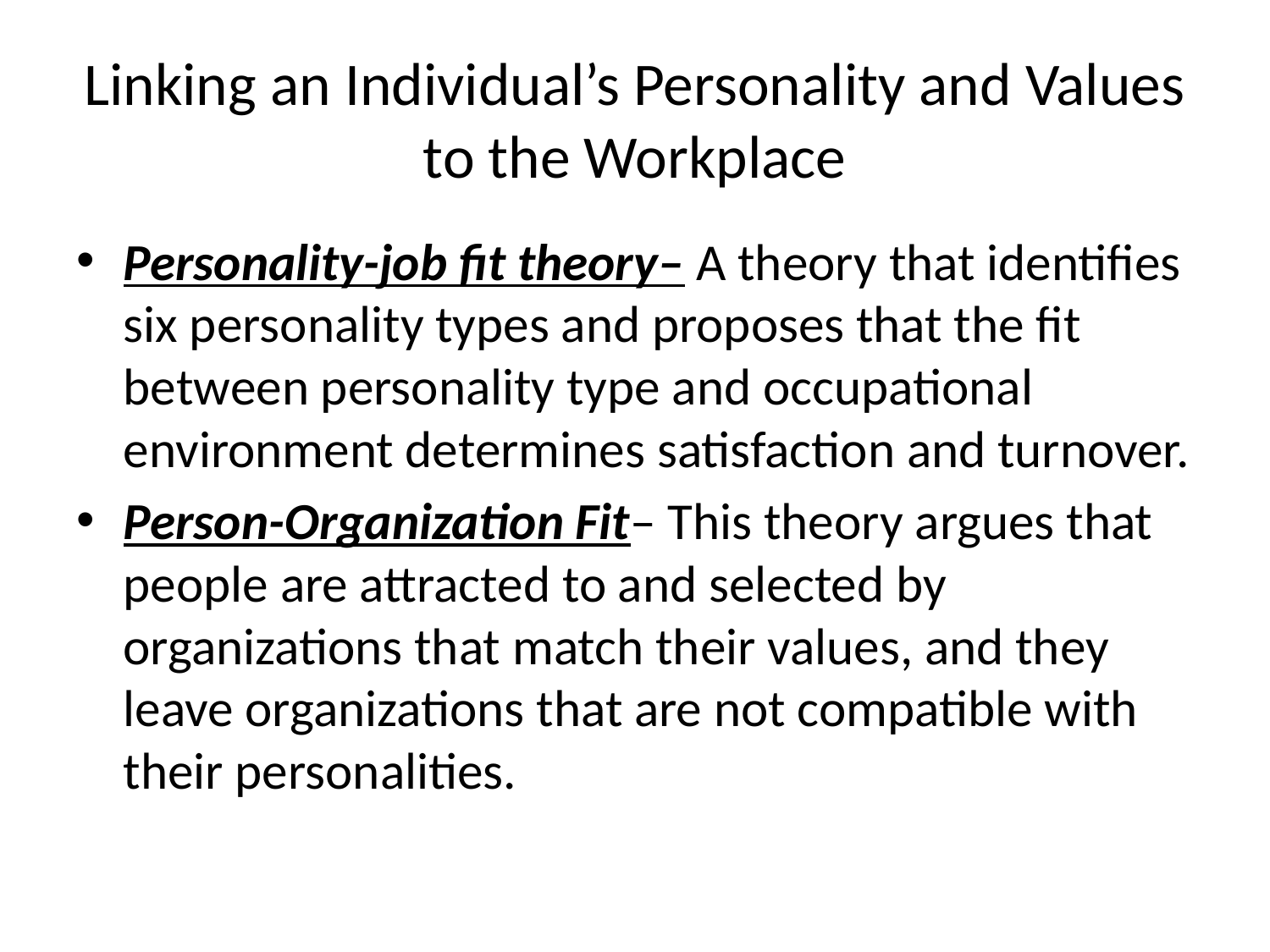

# Linking an Individual’s Personality and Values to the Workplace
Personality-job fit theory– A theory that identifies six personality types and proposes that the fit between personality type and occupational environment determines satisfaction and turnover.
Person-Organization Fit– This theory argues that people are attracted to and selected by organizations that match their values, and they leave organizations that are not compatible with their personalities.